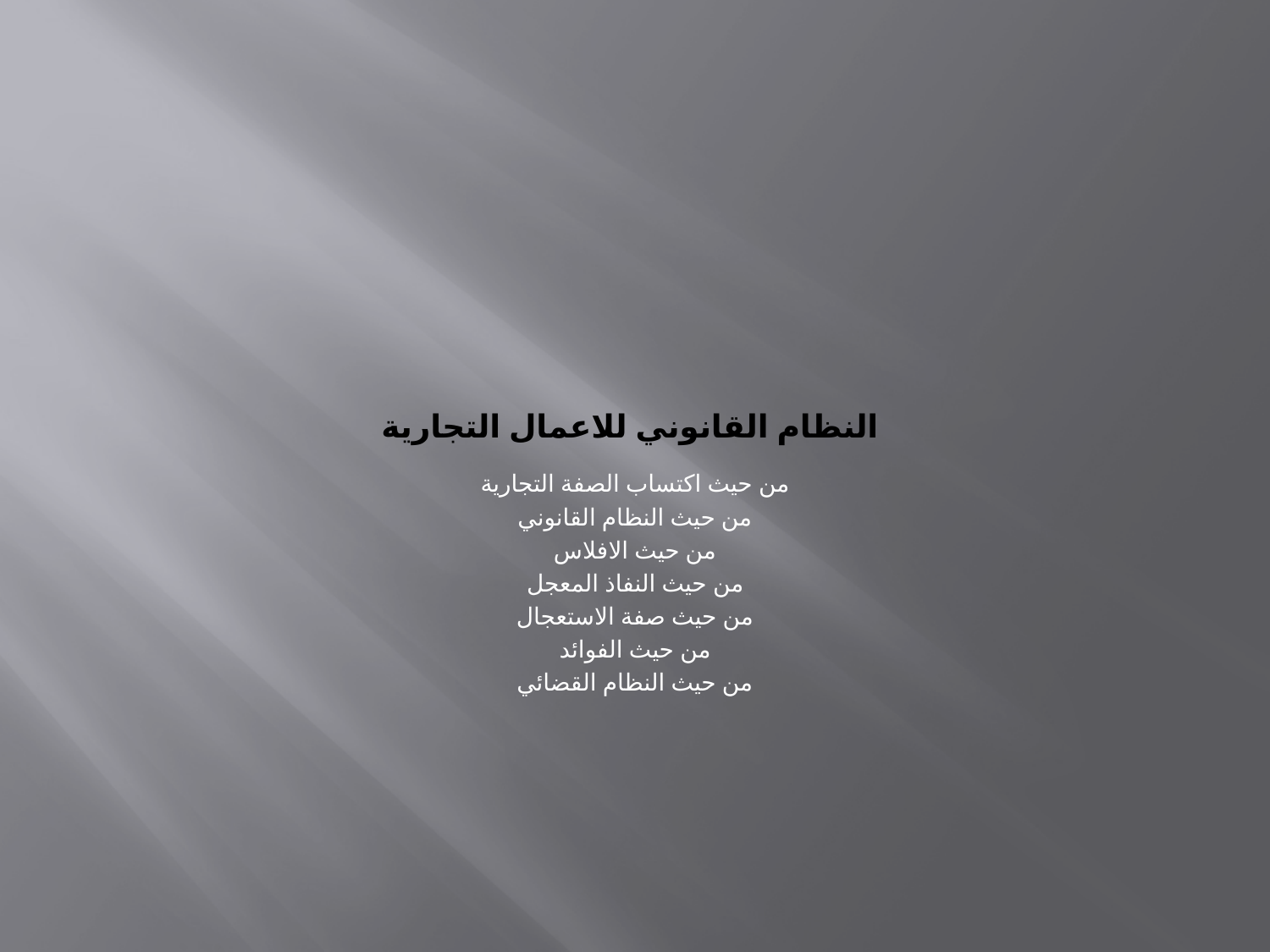

# النظام القانوني للاعمال التجارية
من حيث اكتساب الصفة التجارية
من حيث النظام القانوني
من حيث الافلاس
من حيث النفاذ المعجل
من حيث صفة الاستعجال
من حيث الفوائد
من حيث النظام القضائي